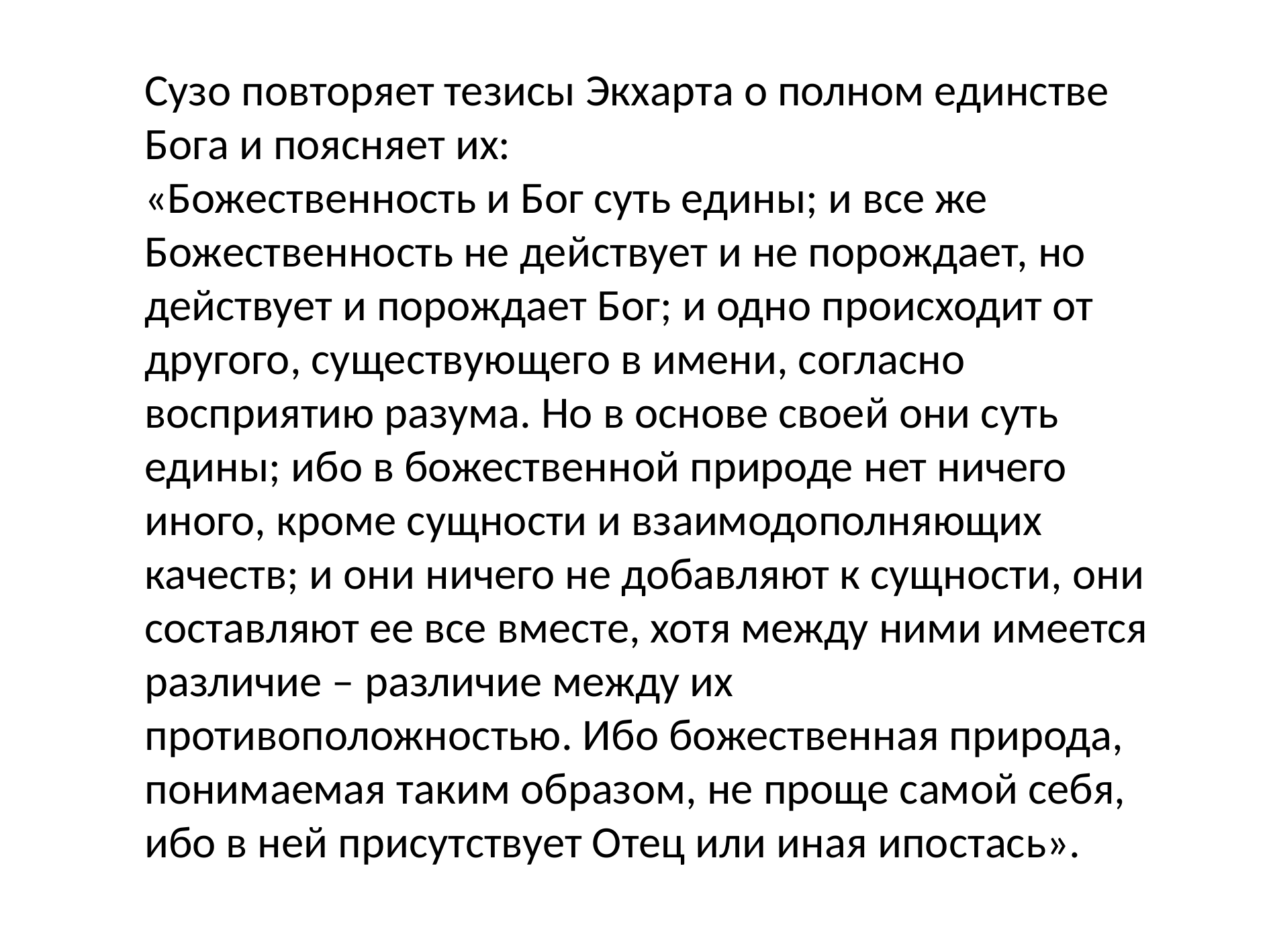

Сузо повторяет тезисы Экхарта о полном единстве Бога и поясняет их:
«Божественность и Бог суть едины; и все же Божественность не действует и не порождает, но действует и порождает Бог; и одно происходит от другого, существующего в имени, согласно восприятию разума. Но в основе своей они суть едины; ибо в божественной природе нет ничего иного, кроме сущности и взаимодополняющих качеств; и они ничего не добавляют к сущности, они составляют ее все вместе, хотя между ними имеется различие – различие между их противоположностью. Ибо божественная природа, понимаемая таким образом, не проще самой себя, ибо в ней присутствует Отец или иная ипостась».